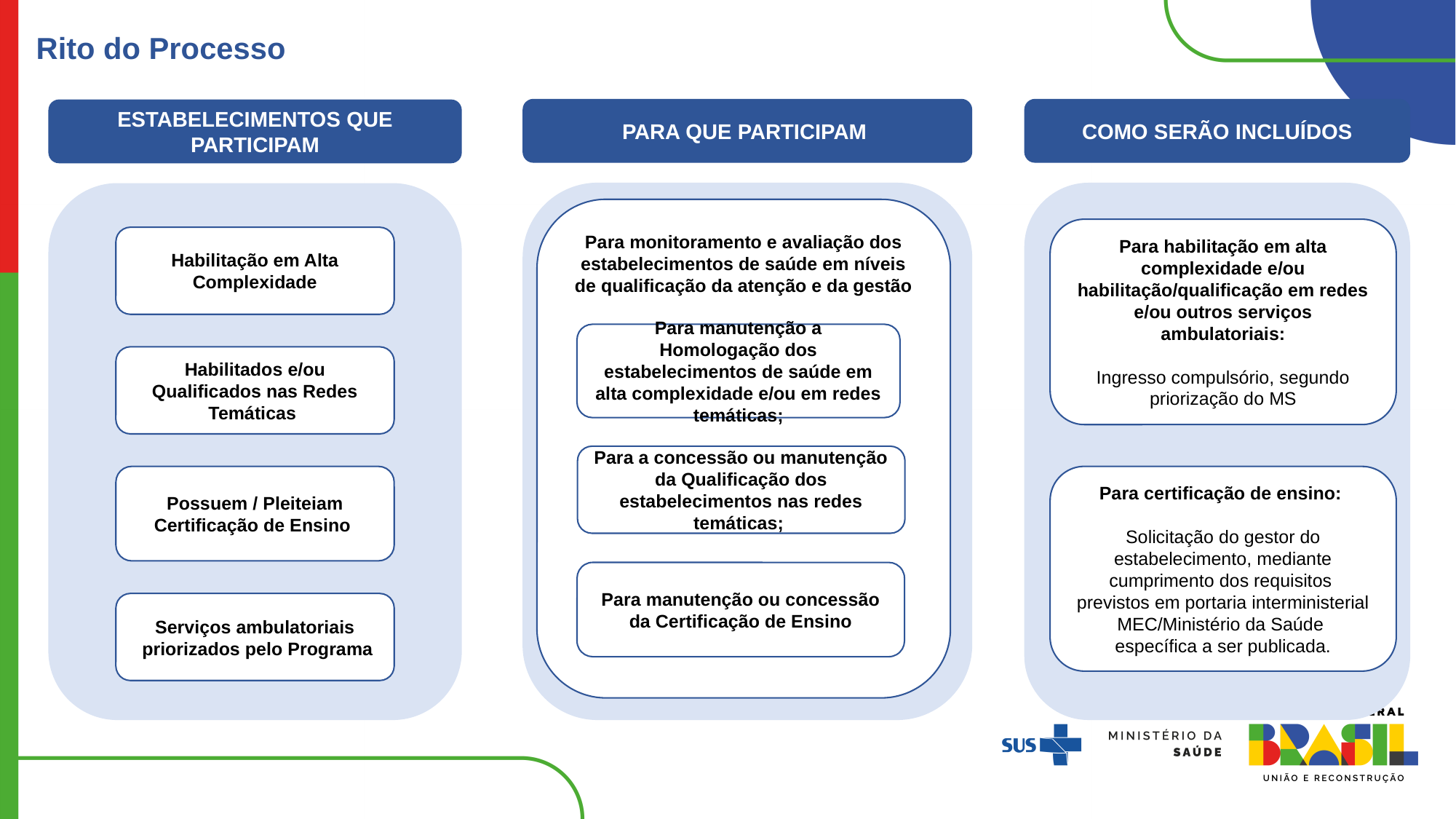

Rito do Processo
PARA QUE PARTICIPAM

COMO SERÃO INCLUÍDOS

ESTABELECIMENTOS QUE PARTICIPAM

Para monitoramento e avaliação dos estabelecimentos de saúde em níveis de qualificação da atenção e da gestão

Para habilitação em alta complexidade e/ou habilitação/qualificação em redes e/ou outros serviços ambulatoriais:

Ingresso compulsório, segundo priorização do MS
Habilitação em Alta Complexidade
Habilitados e/ou Qualificados nas Redes Temáticas
Serviços ambulatoriais  priorizados pelo Programa
Para manutenção a Homologação dos estabelecimentos de saúde em alta complexidade e/ou em redes temáticas;
Para a concessão ou manutenção da Qualificação dos estabelecimentos nas redes temáticas;
Para manutenção ou concessão da Certificação de Ensino

Para certificação de ensino:

Solicitação do gestor do estabelecimento, mediante cumprimento dos requisitos
previstos em portaria interministerial MEC/Ministério da Saúde
específica a ser publicada.
Possuem / Pleiteiam Certificação de Ensino